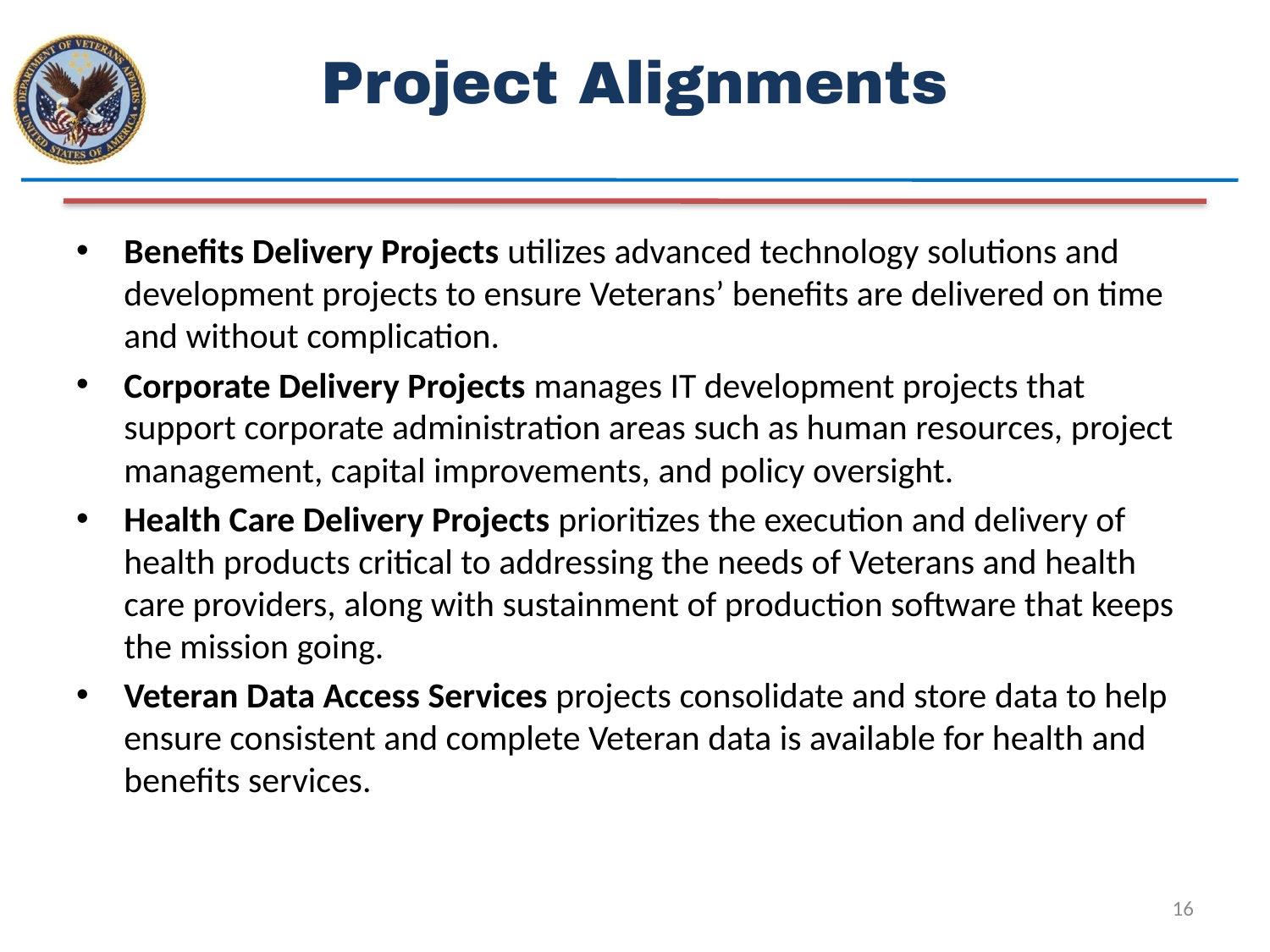

# Project Alignments
Benefits Delivery Projects utilizes advanced technology solutions and development projects to ensure Veterans’ benefits are delivered on time and without complication.
Corporate Delivery Projects manages IT development projects that support corporate administration areas such as human resources, project management, capital improvements, and policy oversight.
Health Care Delivery Projects prioritizes the execution and delivery of health products critical to addressing the needs of Veterans and health care providers, along with sustainment of production software that keeps the mission going.
Veteran Data Access Services projects consolidate and store data to help ensure consistent and complete Veteran data is available for health and benefits services.

16